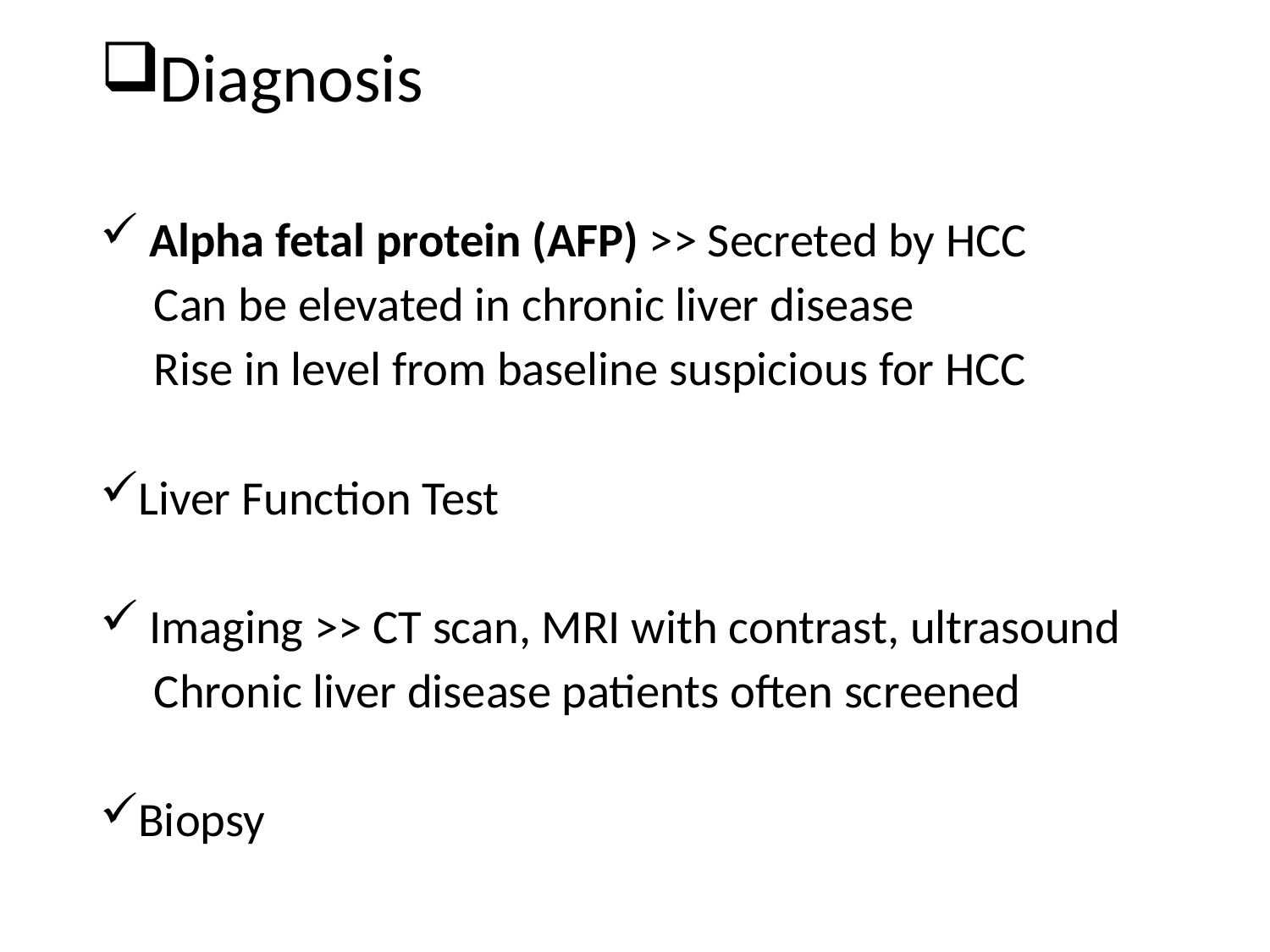

Diagnosis

 Alpha fetal protein (AFP) >> Secreted by HCC
     Can be elevated in chronic liver disease
     Rise in level from baseline suspicious for HCC

Liver Function Test

 Imaging >> CT scan, MRI with contrast, ultrasound
     Chronic liver disease patients often screened

Biopsy